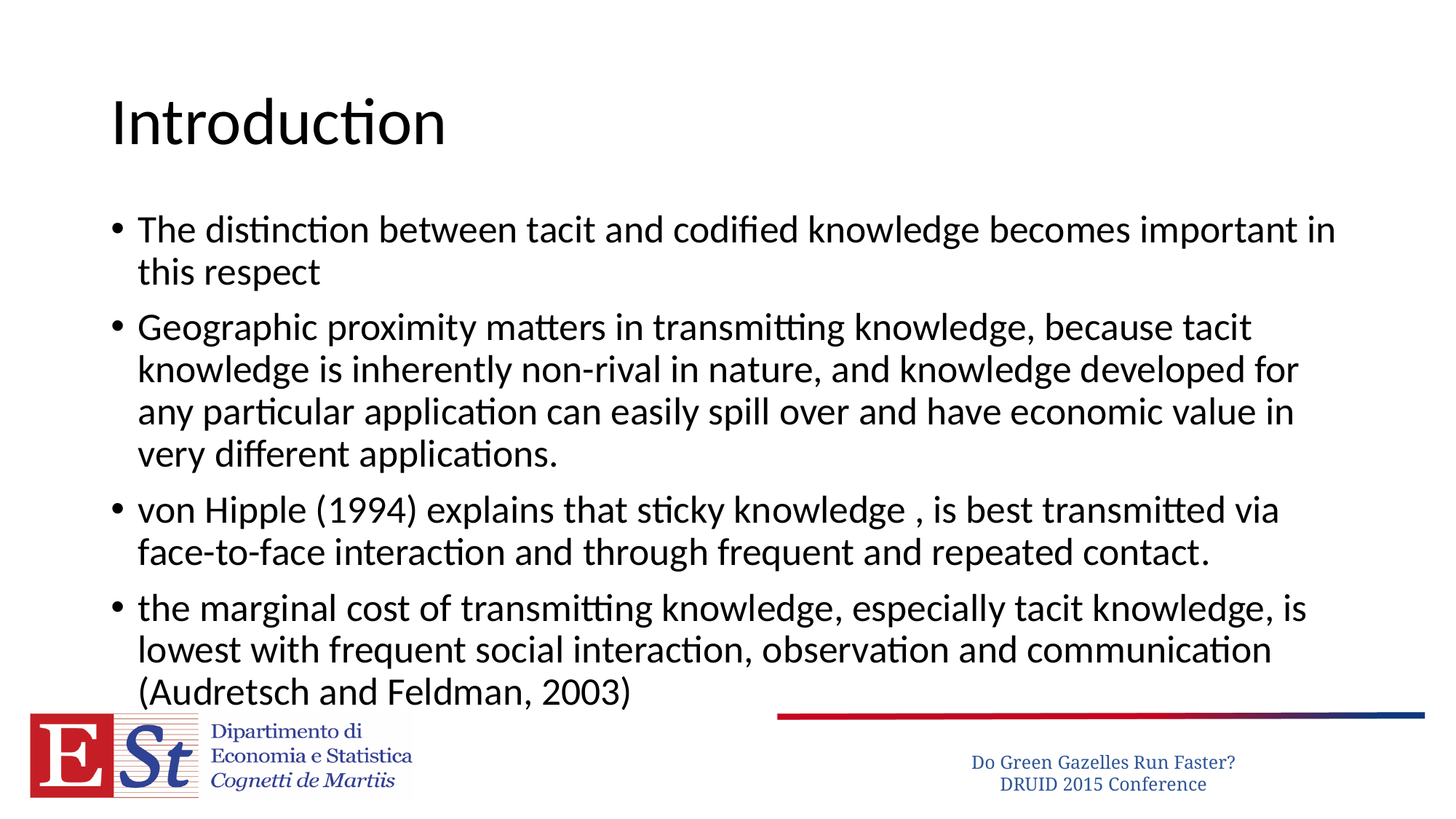

# Introduction
The distinction between tacit and codified knowledge becomes important in this respect
Geographic proximity matters in transmitting knowledge, because tacit knowledge is inherently non-rival in nature, and knowledge developed for any particular application can easily spill over and have economic value in very different applications.
von Hipple (1994) explains that sticky knowledge , is best transmitted via face-to-face interaction and through frequent and repeated contact.
the marginal cost of transmitting knowledge, especially tacit knowledge, is lowest with frequent social interaction, observation and communication (Audretsch and Feldman, 2003)